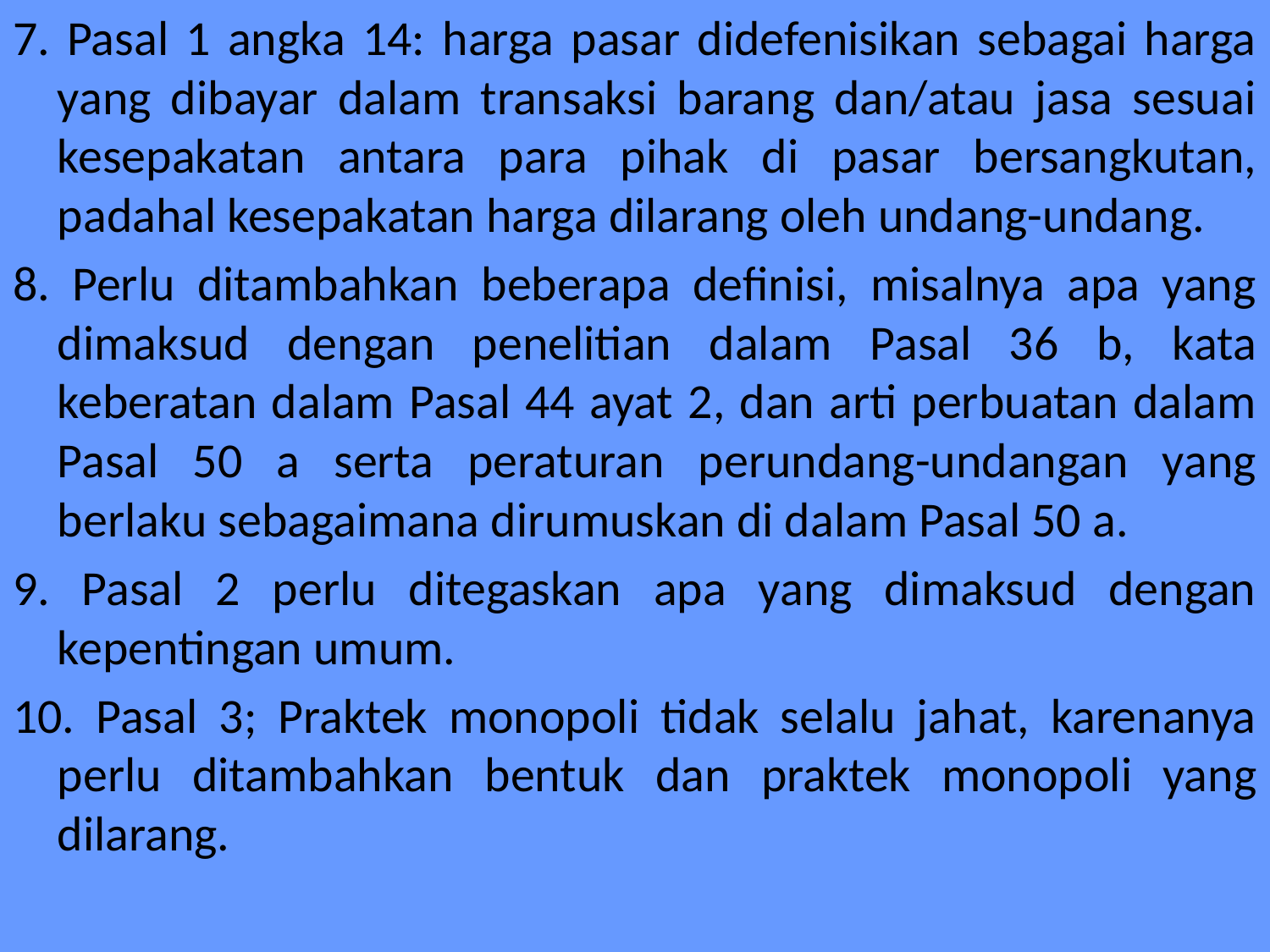

7. Pasal 1 angka 14: harga pasar didefenisikan sebagai harga yang dibayar dalam transaksi barang dan/atau jasa sesuai kesepakatan antara para pihak di pasar bersangkutan, padahal kesepakatan harga dilarang oleh undang-undang.
8. Perlu ditambahkan beberapa definisi, misalnya apa yang dimaksud dengan penelitian dalam Pasal 36 b, kata keberatan dalam Pasal 44 ayat 2, dan arti perbuatan dalam Pasal 50 a serta peraturan perundang-undangan yang berlaku sebagaimana dirumuskan di dalam Pasal 50 a.
9. Pasal 2 perlu ditegaskan apa yang dimaksud dengan kepentingan umum.
10. Pasal 3; Praktek monopoli tidak selalu jahat, karenanya perlu ditambahkan bentuk dan praktek monopoli yang dilarang.